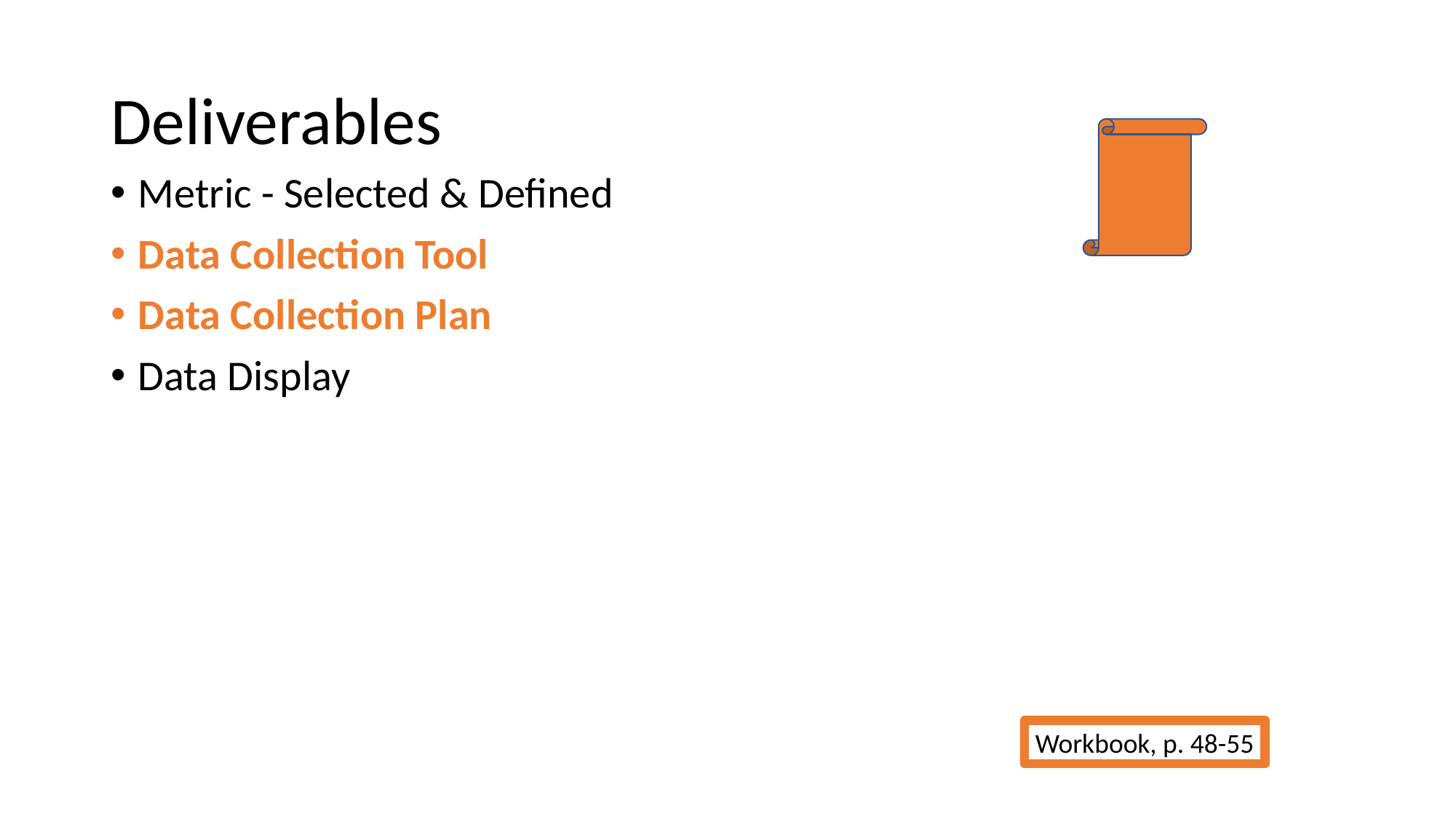

# Deliverables

Metric - Selected & Defined
Data Collection Tool
Data Collection Plan
Data Display

Workbook, p. 48-55